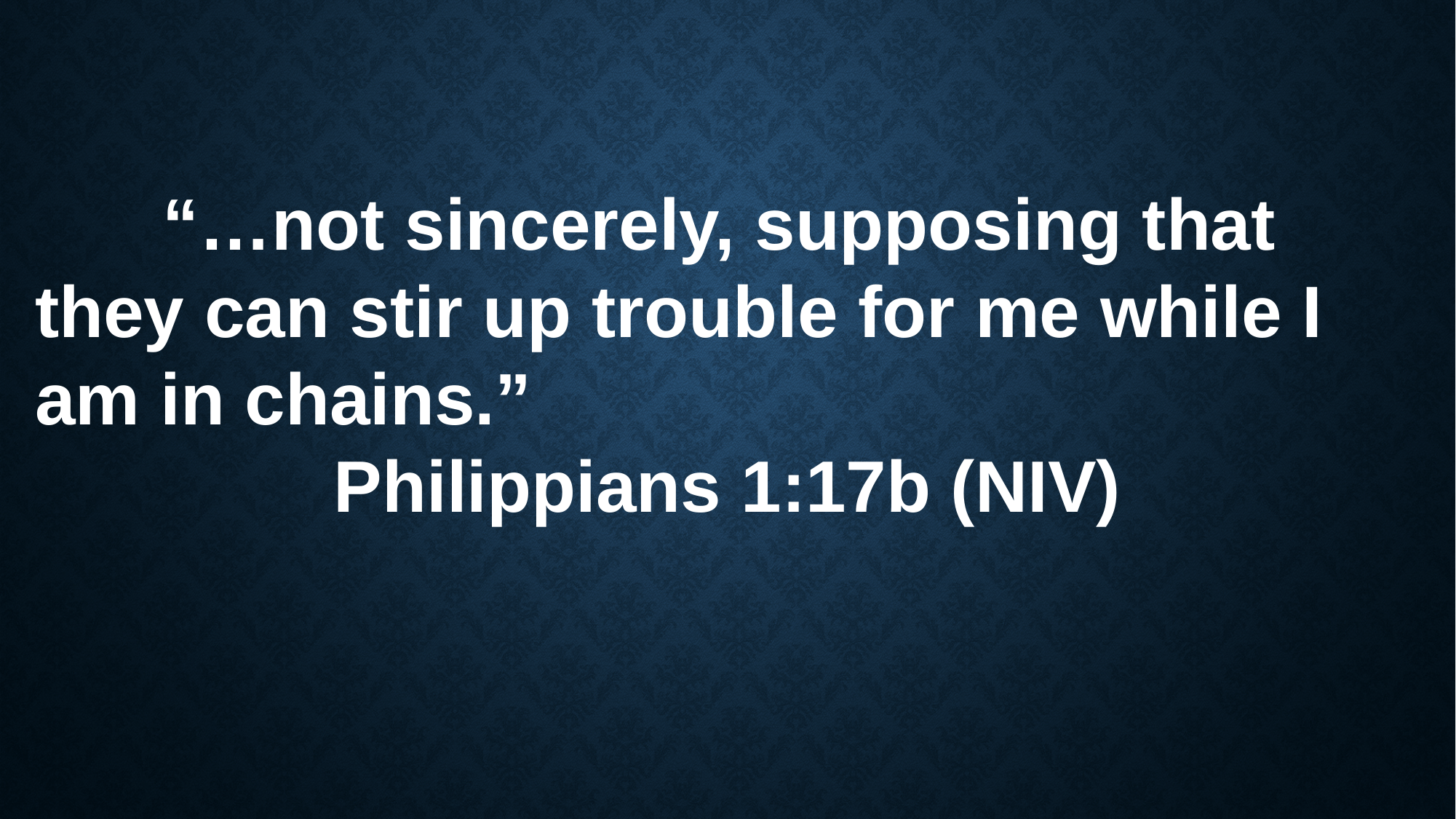

“…not sincerely, supposing that they can stir up trouble for me while I am in chains.”
Philippians 1:17b (NIV)